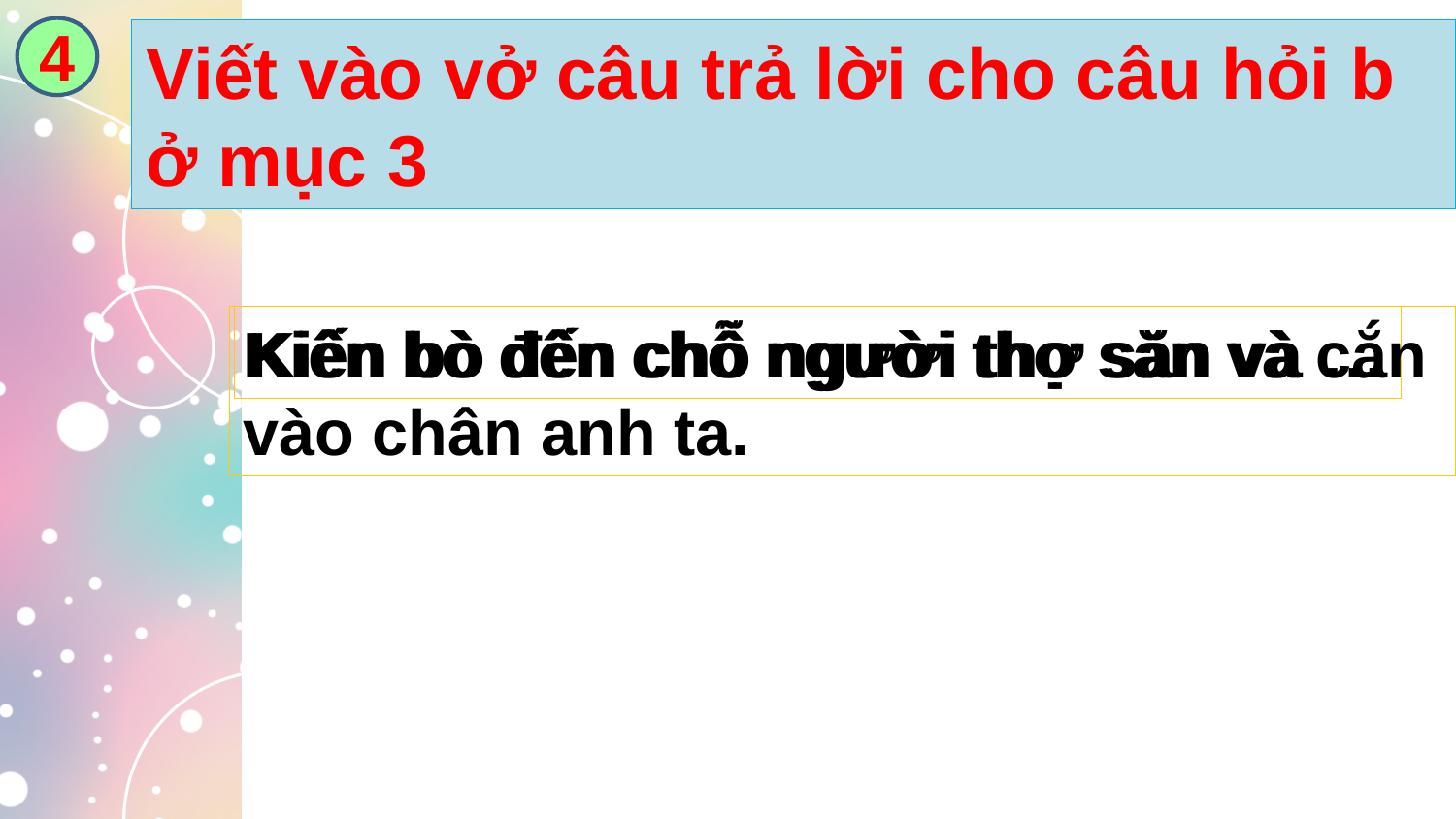

4

Viết vào vở câu trả lời cho câu hỏi b ở mục 3
Kiến bò đến chỗ người thợ săn và cắn
vào chân anh ta.
Kiến bò đến chỗ người thợ săn và …